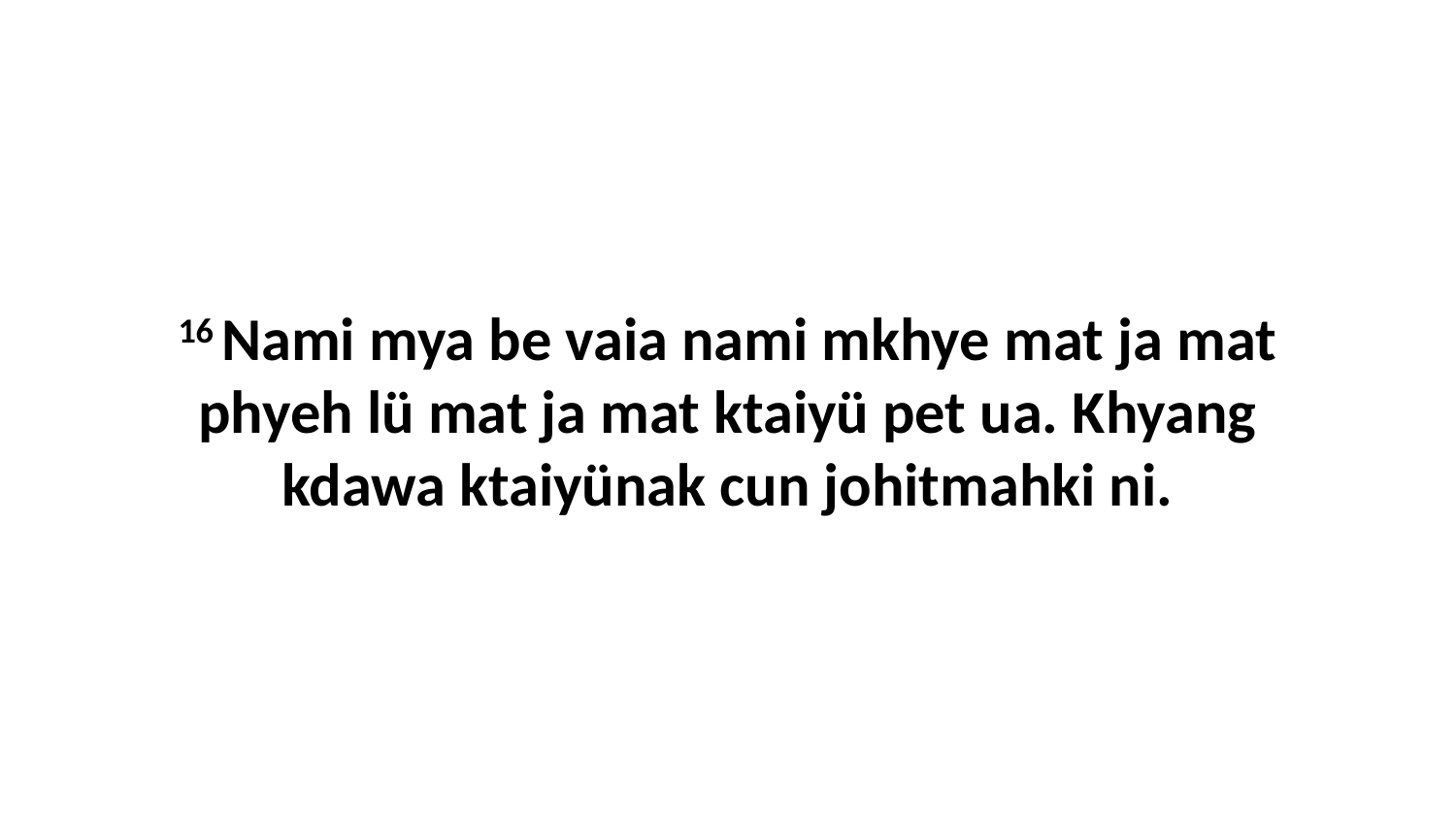

16 Nami mya be vaia nami mkhye mat ja mat phyeh lü mat ja mat ktaiyü pet ua. Khyang kdawa ktaiyünak cun johitmahki ni.